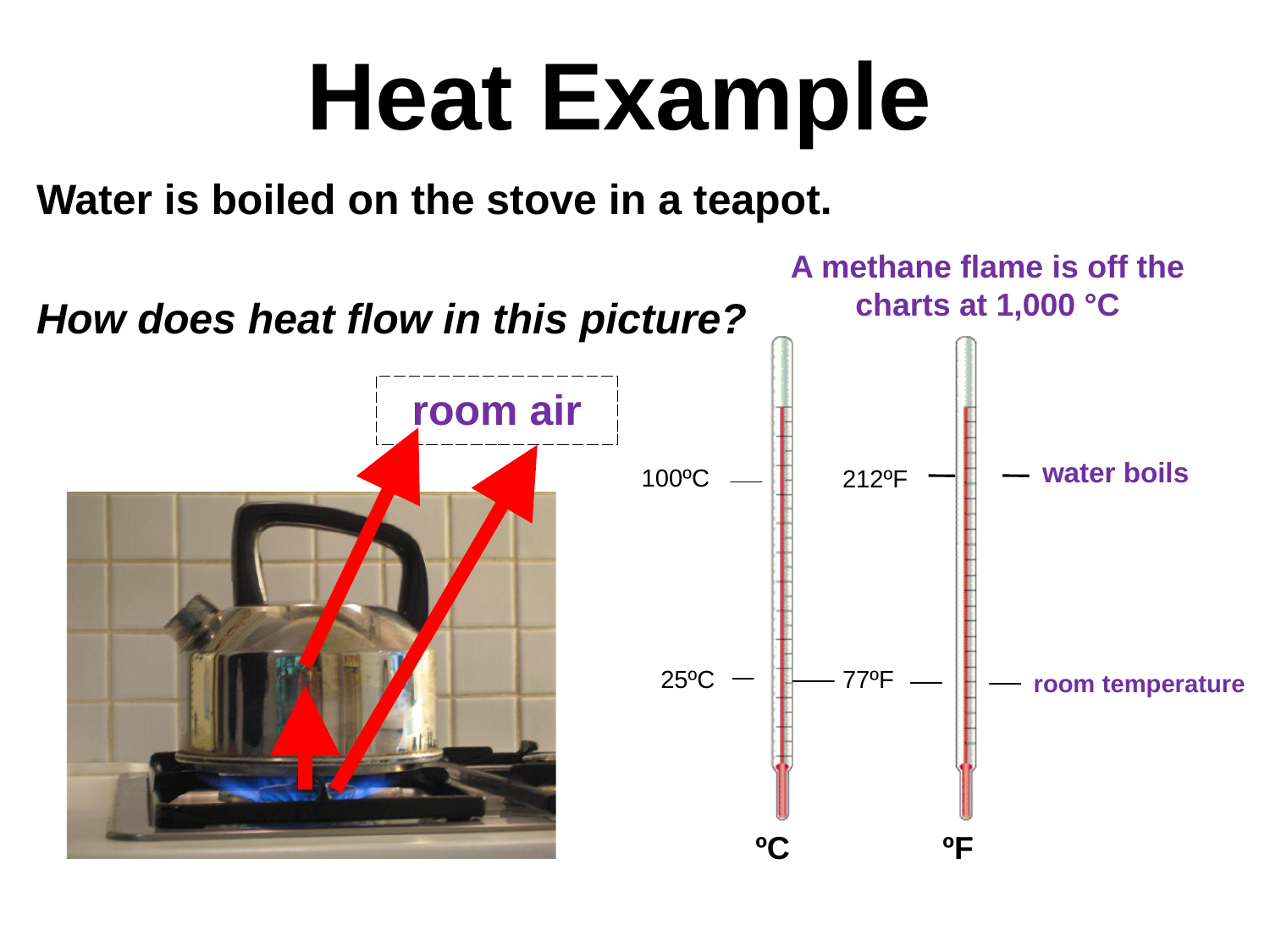

# Heat Example
Water is boiled on the stove in a teapot.
How does heat flow in this picture?
A methane flame is off the charts at 1,000 °C

25ºC
77ºF
ºC
ºF

room temperature

room air
water boils
212ºF
100ºC